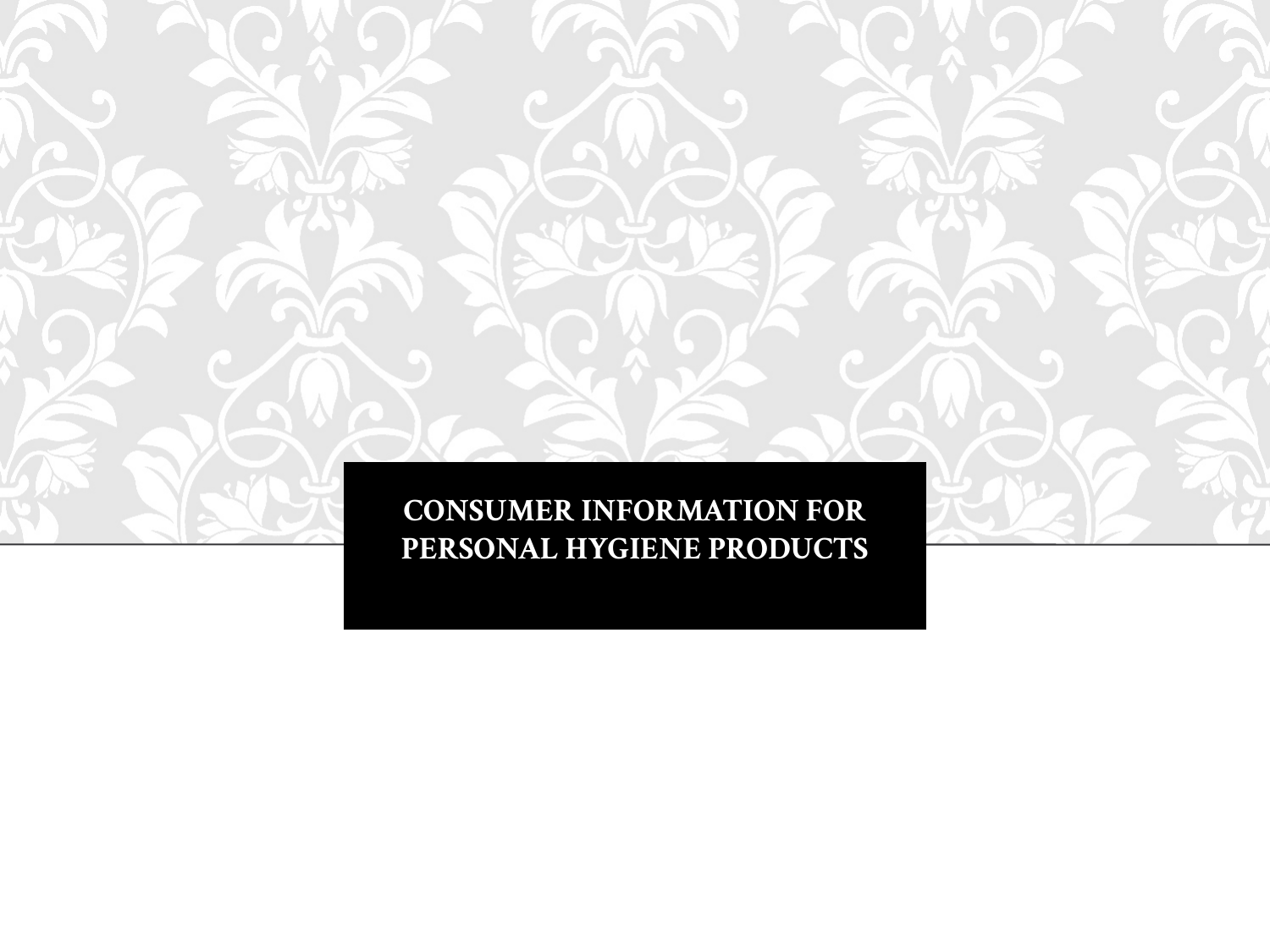

# Consumer information for personal hygiene products